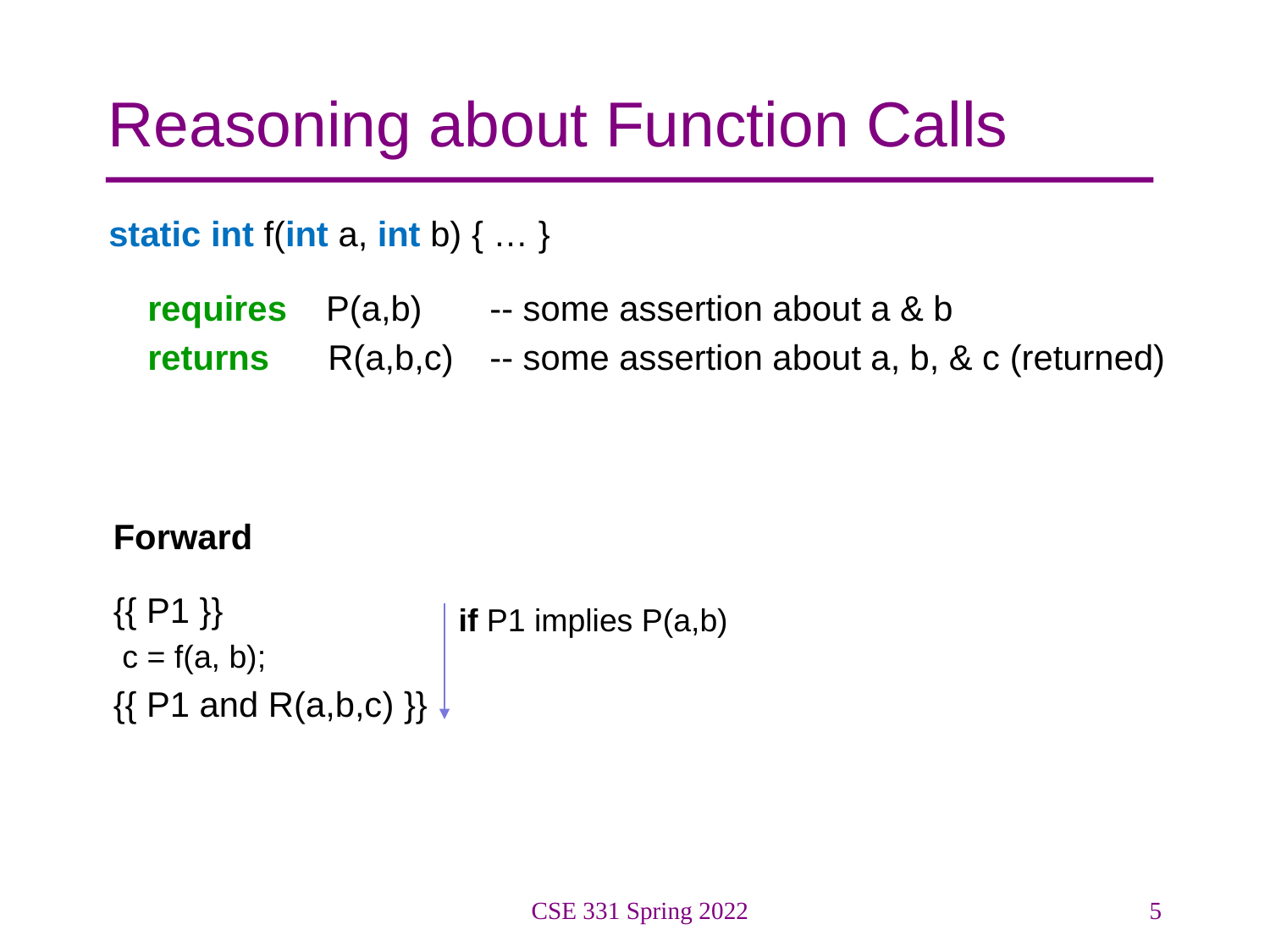

# Reasoning about Function Calls
static int f(int a, int b) { … }

    requires    P(a,b)	-- some assertion about a & b
    returns      R(a,b,c)	-- some assertion about a, b, & c (returned)
Forward

{{ P1 }}
 c = f(a, b);
{{ P1 and R(a,b,c) }}
if P1 implies P(a,b)
CSE 331 Spring 2022
5